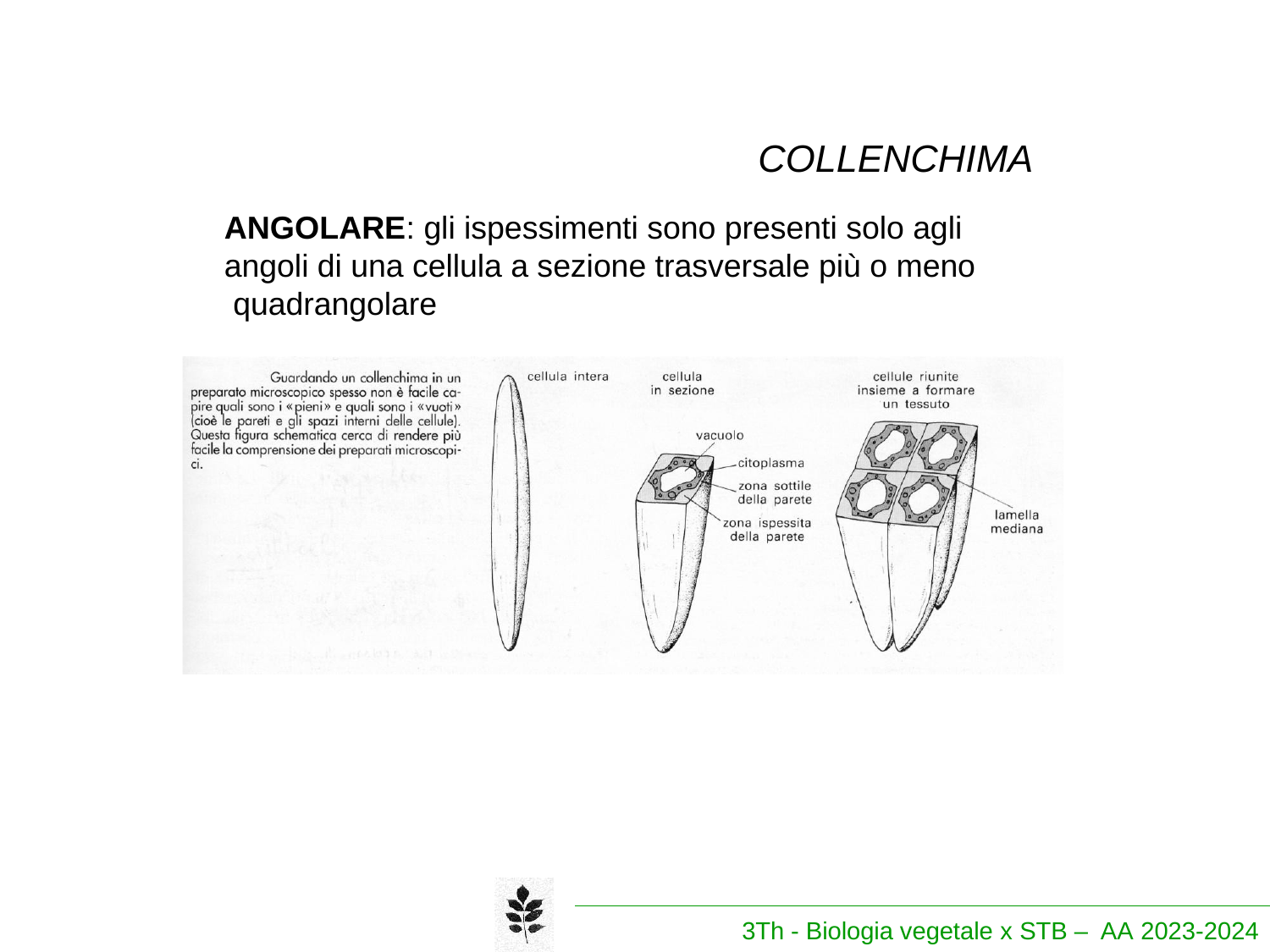

# COLLENCHIMA
ANGOLARE: gli ispessimenti sono presenti solo agli  angoli di una cellula a sezione trasversale più o meno  quadrangolare

3Th - Biologia vegetale x STB –  AA 2023-2024